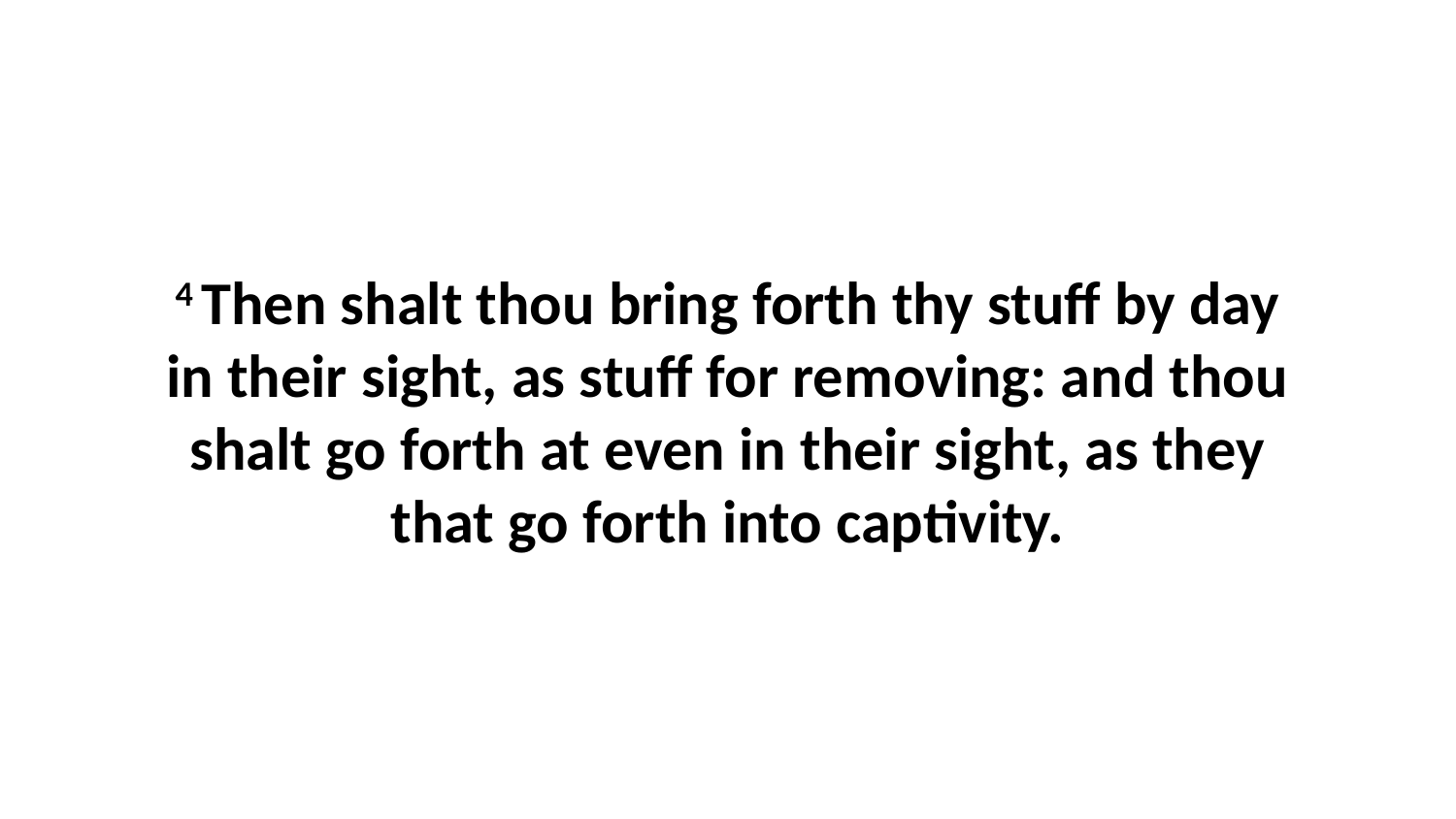

4 Then shalt thou bring forth thy stuff by day in their sight, as stuff for removing: and thou shalt go forth at even in their sight, as they that go forth into captivity.